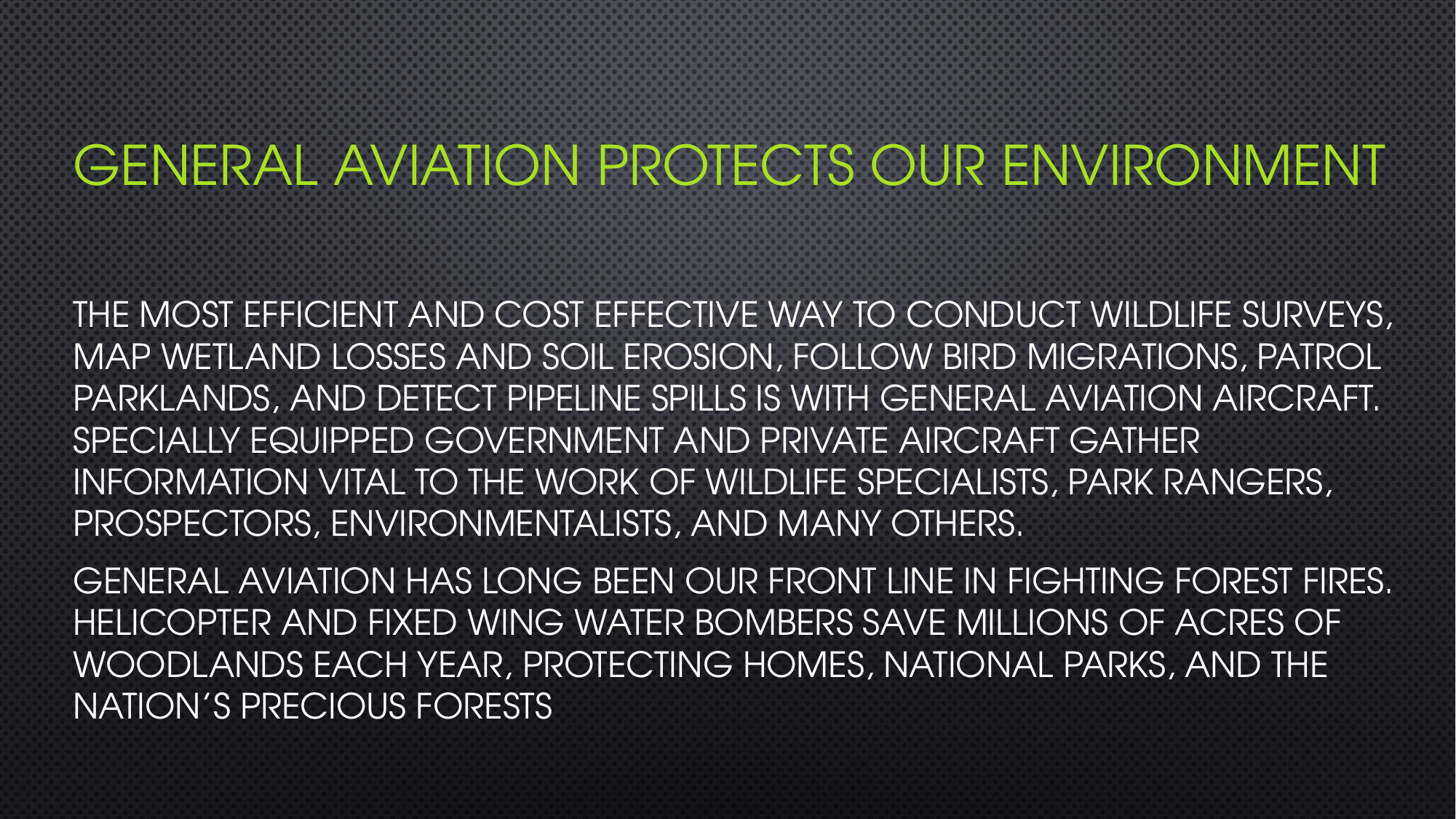

# GENERAL AVIATION PROTECTS OUR ENVIRONMENT
The most efficient and cost effective way to conduct wildlife surveys, map wetland losses and soil erosion, follow bird migrations, patrol parklands, and detect pipeline spills is with general aviation aircraft. Specially equipped government and private aircraft gather information vital to the work of wildlife specialists, park rangers, prospectors, environmentalists, and many others.
General aviation has long been our front line in fighting forest fires. Helicopter and fixed wing water bombers save millions of acres of woodlands each year, protecting homes, national parks, and the nation’s precious forests